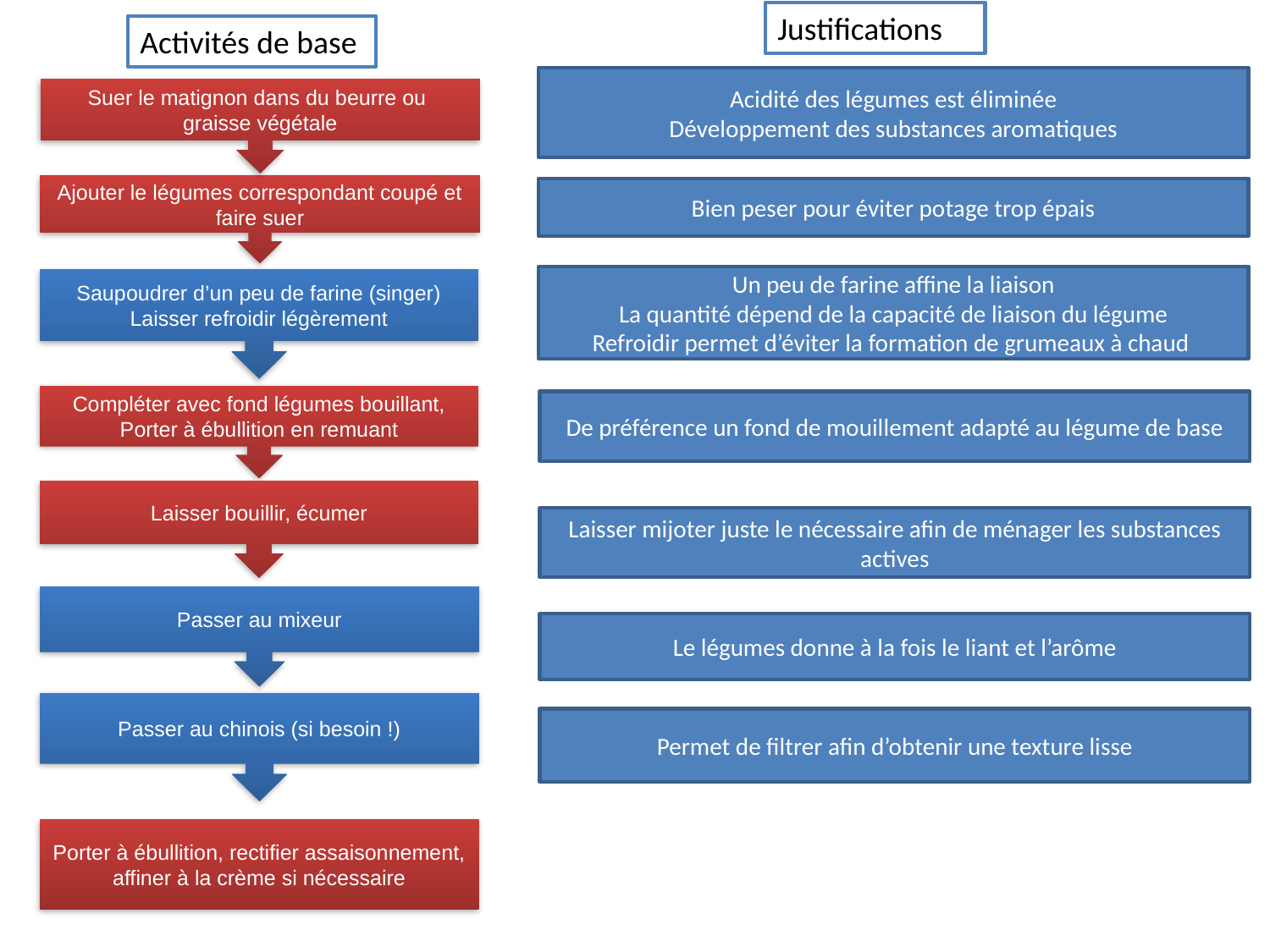

Justifications
Activités de base
Acidité des légumes est éliminée
Développement des substances aromatiques
Suer le matignon dans du beurre ou
graisse végétale
Ajouter le légumes correspondant coupé et faire suer
Bien peser pour éviter potage trop épais
Un peu de farine affine la liaison
La quantité dépend de la capacité de liaison du légume
Refroidir permet d’éviter la formation de grumeaux à chaud
Saupoudrer d’un peu de farine (singer)
Laisser refroidir légèrement
Compléter avec fond légumes bouillant,
Porter à ébullition en remuant
De préférence un fond de mouillement adapté au légume de base
Laisser bouillir, écumer
Laisser mijoter juste le nécessaire afin de ménager les substances actives
Passer au mixeur
Le légumes donne à la fois le liant et l’arôme
Passer au chinois (si besoin !)
Permet de filtrer afin d’obtenir une texture lisse
Porter à ébullition, rectifier assaisonnement, affiner à la crème si nécessaire